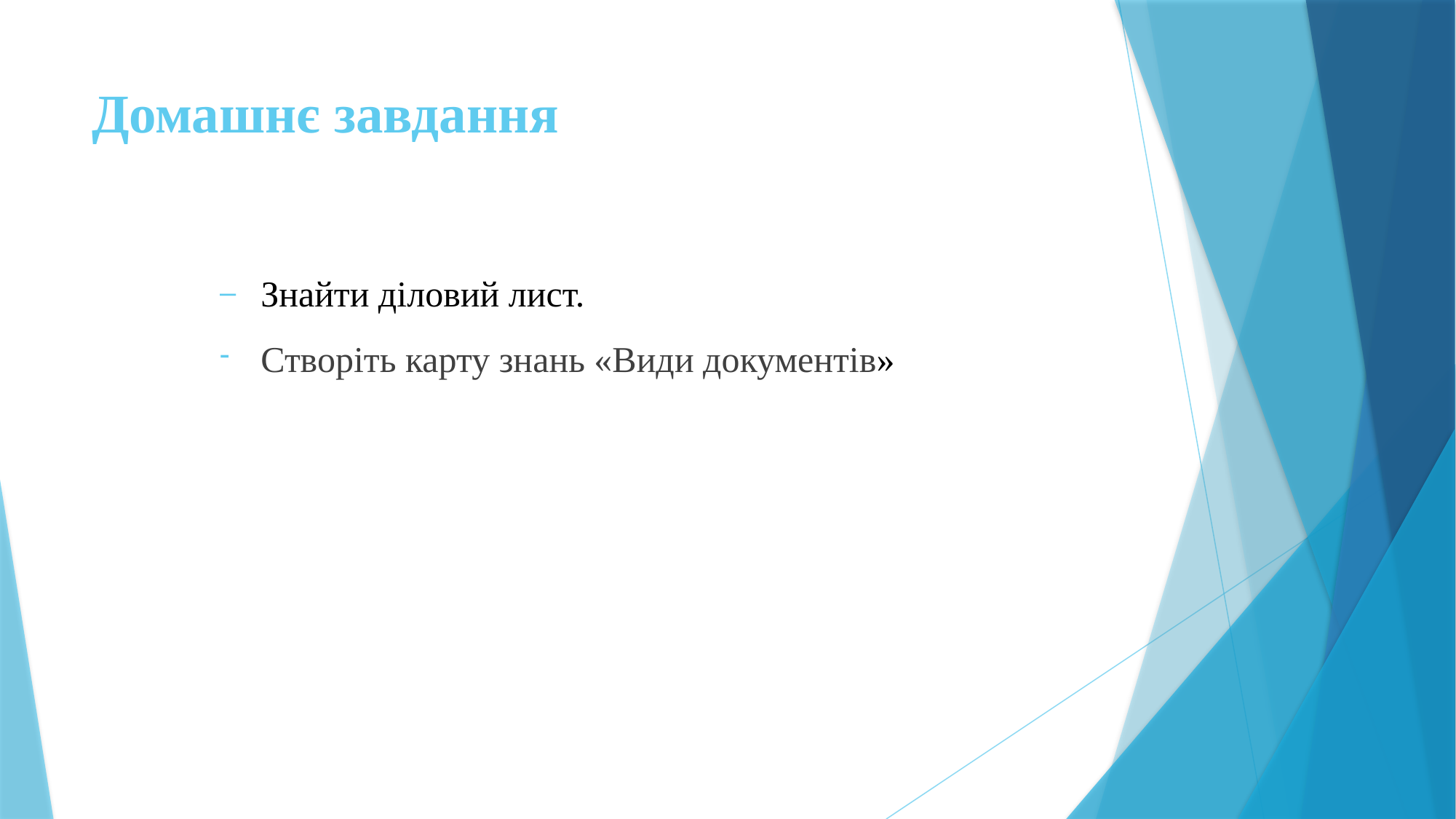

# Домашнє завдання
Знайти діловий лист.
Створіть карту знань «Види документів»